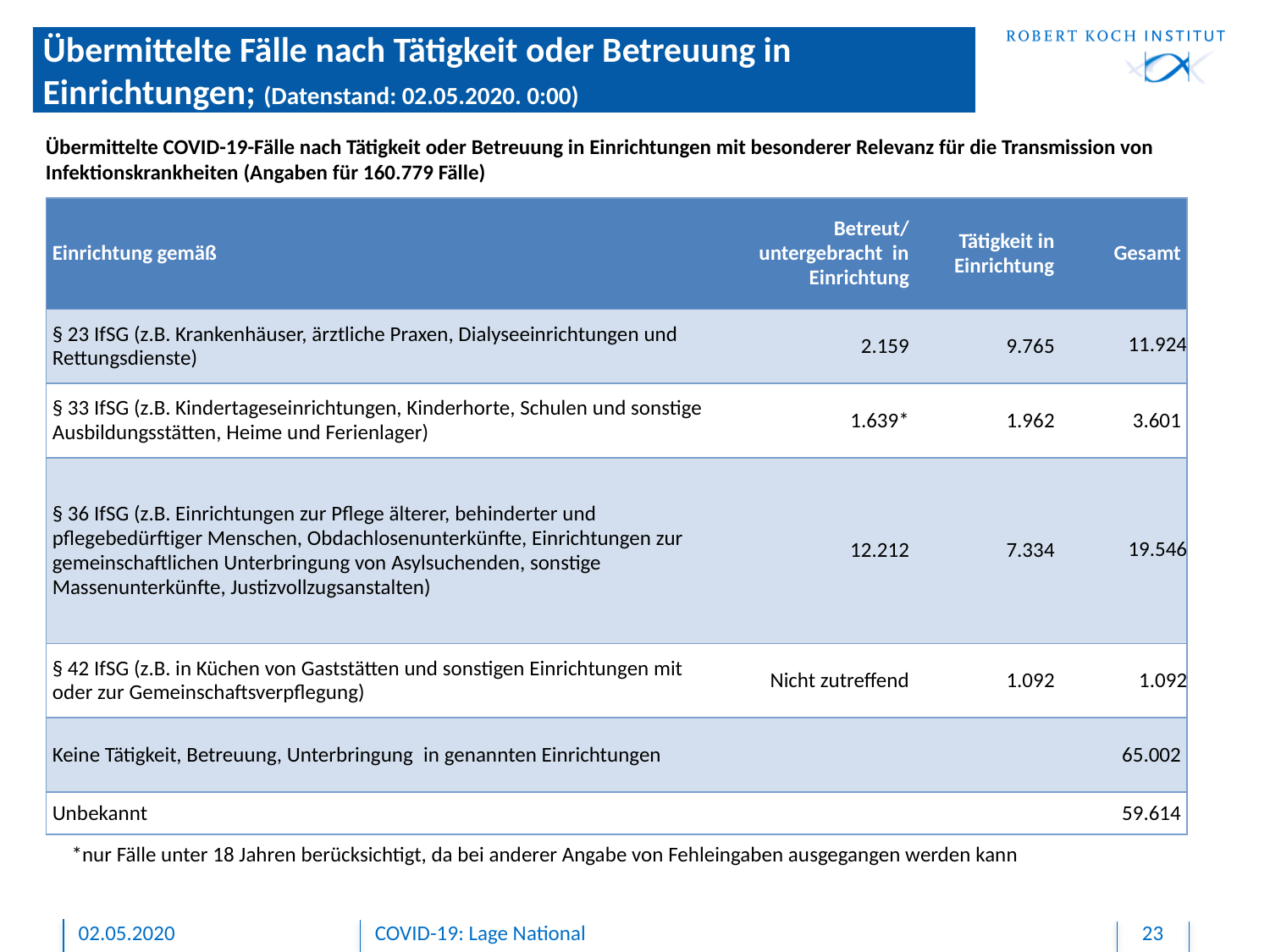

# Übermittelte Fälle nach Tätigkeit oder Betreuung in Einrichtungen; (Datenstand: 02.05.2020. 0:00)
Übermittelte COVID-19-Fälle nach Tätigkeit oder Betreuung in Einrichtungen mit besonderer Relevanz für die Transmission von Infektionskrankheiten (Angaben für 160.779 Fälle)
| Einrichtung gemäß | Betreut/ untergebracht in Einrichtung | Tätigkeit in Einrichtung | Gesamt |
| --- | --- | --- | --- |
| § 23 IfSG (z.B. Krankenhäuser, ärztliche Praxen, Dialyseeinrichtungen und Rettungsdienste) | 2.159 | 9.765 | 11.924 |
| § 33 IfSG (z.B. Kindertageseinrichtungen, Kinderhorte, Schulen und sonstige Ausbildungsstätten, Heime und Ferienlager) | 1.639\* | 1.962 | 3.601 |
| § 36 IfSG (z.B. Einrichtungen zur Pflege älterer, behinderter und pflegebedürftiger Menschen, Obdachlosenunterkünfte, Einrichtungen zur gemeinschaftlichen Unterbringung von Asylsuchenden, sonstige Massenunterkünfte, Justizvollzugsanstalten) | 12.212 | 7.334 | 19.546 |
| § 42 IfSG (z.B. in Küchen von Gaststätten und sonstigen Einrichtungen mit oder zur Gemeinschaftsverpflegung) | Nicht zutreffend | 1.092 | 1.092 |
| Keine Tätigkeit, Betreuung, Unterbringung  in genannten Einrichtungen |  |  | 65.002 |
| Unbekannt |  |  | 59.614 |
*nur Fälle unter 18 Jahren berücksichtigt, da bei anderer Angabe von Fehleingaben ausgegangen werden kann
02.05.2020
COVID-19: Lage National
23